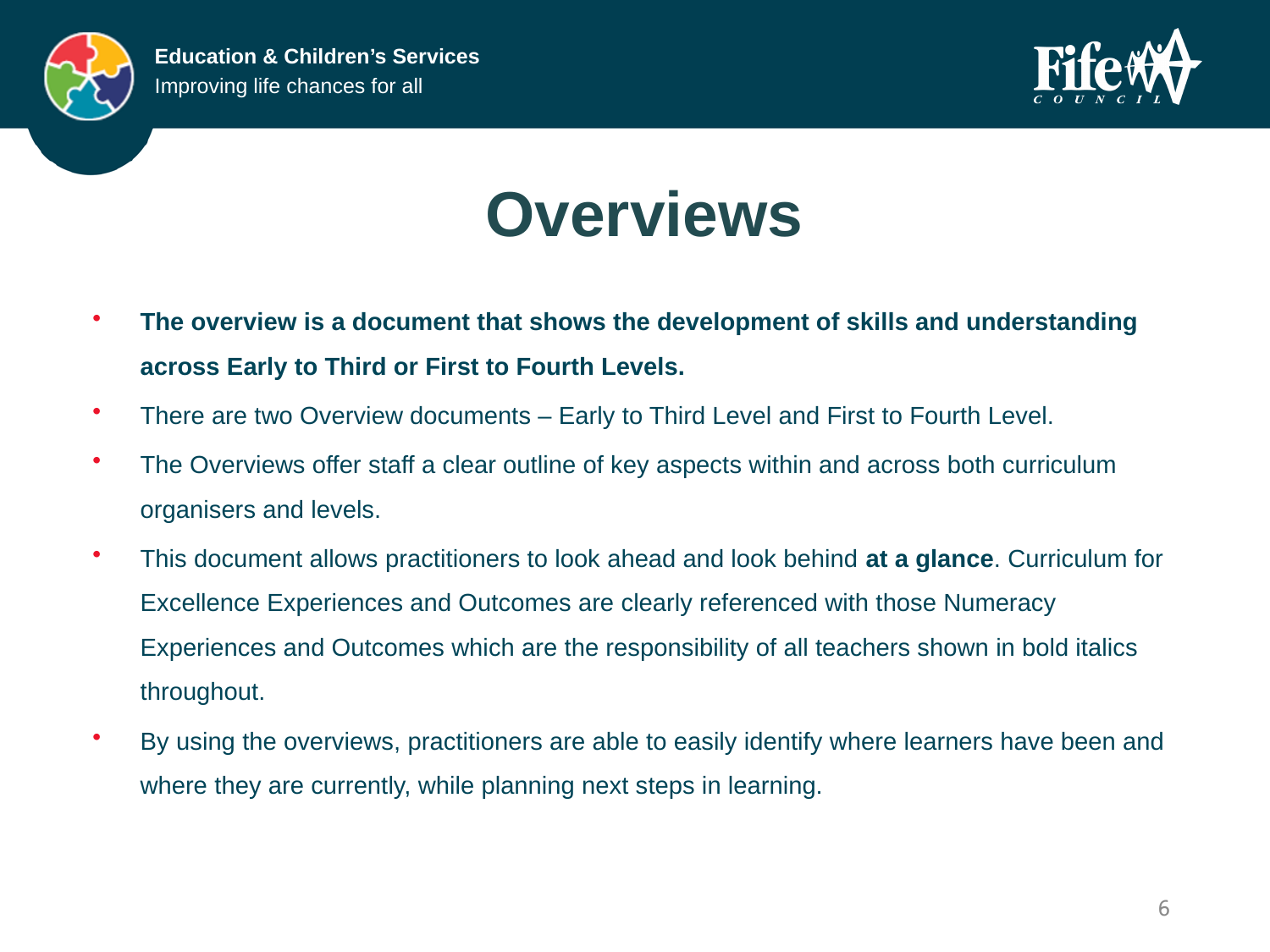

# Overviews
The overview is a document that shows the development of skills and understanding across Early to Third or First to Fourth Levels.
There are two Overview documents – Early to Third Level and First to Fourth Level.
The Overviews offer staff a clear outline of key aspects within and across both curriculum organisers and levels.
This document allows practitioners to look ahead and look behind at a glance. Curriculum for Excellence Experiences and Outcomes are clearly referenced with those Numeracy Experiences and Outcomes which are the responsibility of all teachers shown in bold italics throughout.
By using the overviews, practitioners are able to easily identify where learners have been and where they are currently, while planning next steps in learning.

6